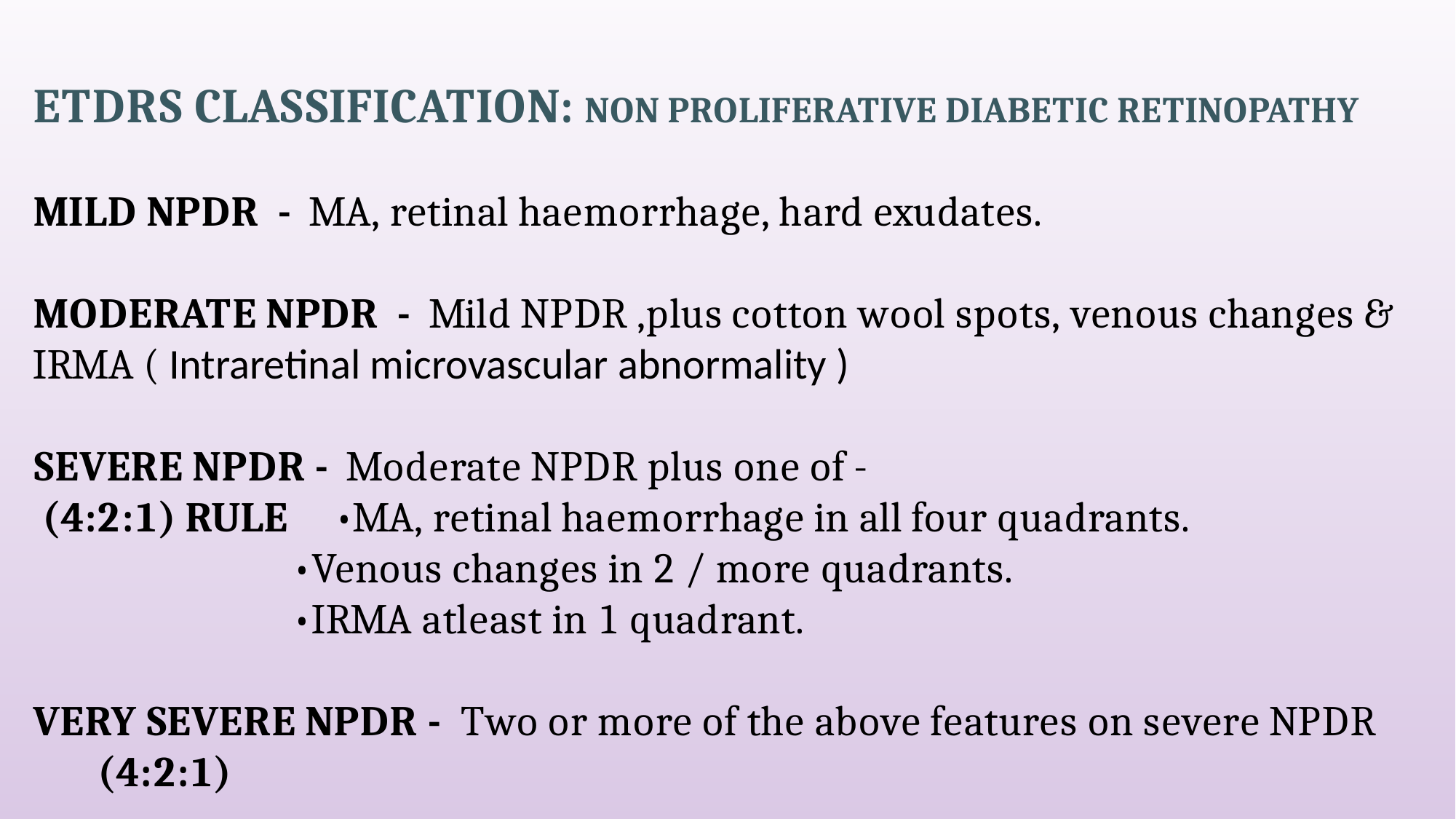

ETDRS CLASSIFICATION: NON PROLIFERATIVE DIABETIC RETINOPATHY

MILD NPDR  -  MA, retinal haemorrhage, hard exudates.

MODERATE NPDR  -  Mild NPDR ,plus cotton wool spots, venous changes & IRMA ( Intraretinal microvascular abnormality )

SEVERE NPDR -  Moderate NPDR plus one of -
 (4:2:1) RULE     •MA, retinal haemorrhage in all four quadrants.
                            •Venous changes in 2 / more quadrants.
                            •IRMA atleast in 1 quadrant.

VERY SEVERE NPDR -  Two or more of the above features on severe NPDR
       (4:2:1)